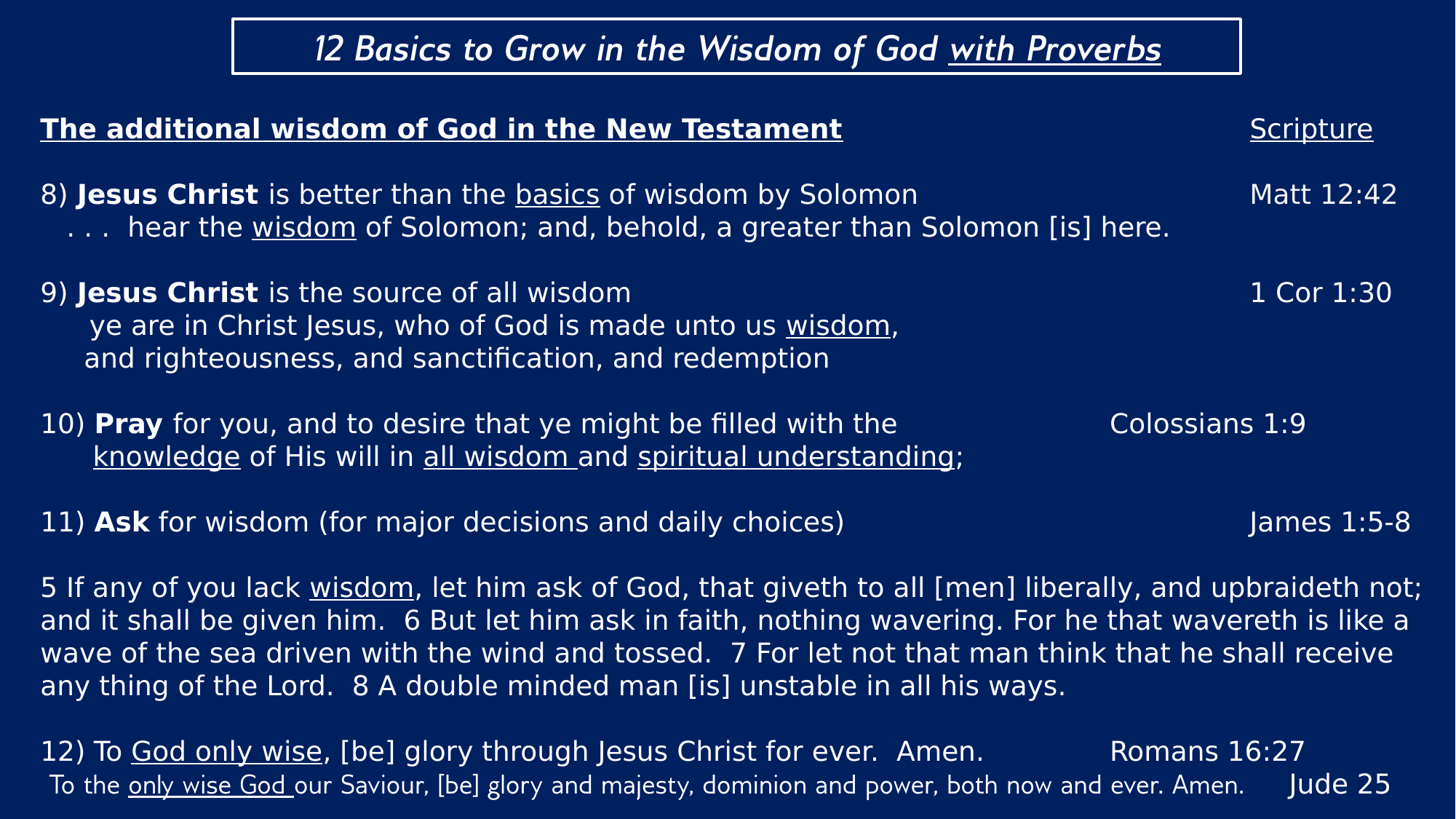

12 Basics to Grow in the Wisdom of God with Proverbs
The additional wisdom of God in the New Testament				 Scripture
8) Jesus Christ is better than the basics of wisdom by Solomon  			 Matt 12:42
   . . .  hear the wisdom of Solomon; and, behold, a greater than Solomon [is] here.

9) Jesus Christ is the source of all wisdom 						 1 Cor 1:30
      ye are in Christ Jesus, who of God is made unto us wisdom,
     and righteousness, and sanctification, and redemption

10) Pray for you, and to desire that ye might be filled with the 		          Colossians 1:9
      knowledge of His will in all wisdom and spiritual understanding;

11) Ask for wisdom (for major decisions and daily choices)				 James 1:5-8

5 If any of you lack wisdom, let him ask of God, that giveth to all [men] liberally, and upbraideth not; and it shall be given him.  6 But let him ask in faith, nothing wavering. For he that wavereth is like a wave of the sea driven with the wind and tossed.  7 For let not that man think that he shall receive any thing of the Lord.  8 A double minded man [is] unstable in all his ways.

12) To God only wise, [be] glory through Jesus Christ for ever.  Amen.  	          Romans 16:27
 To the only wise God our Saviour, [be] glory and majesty, dominion and power, both now and ever. Amen.     Jude 25